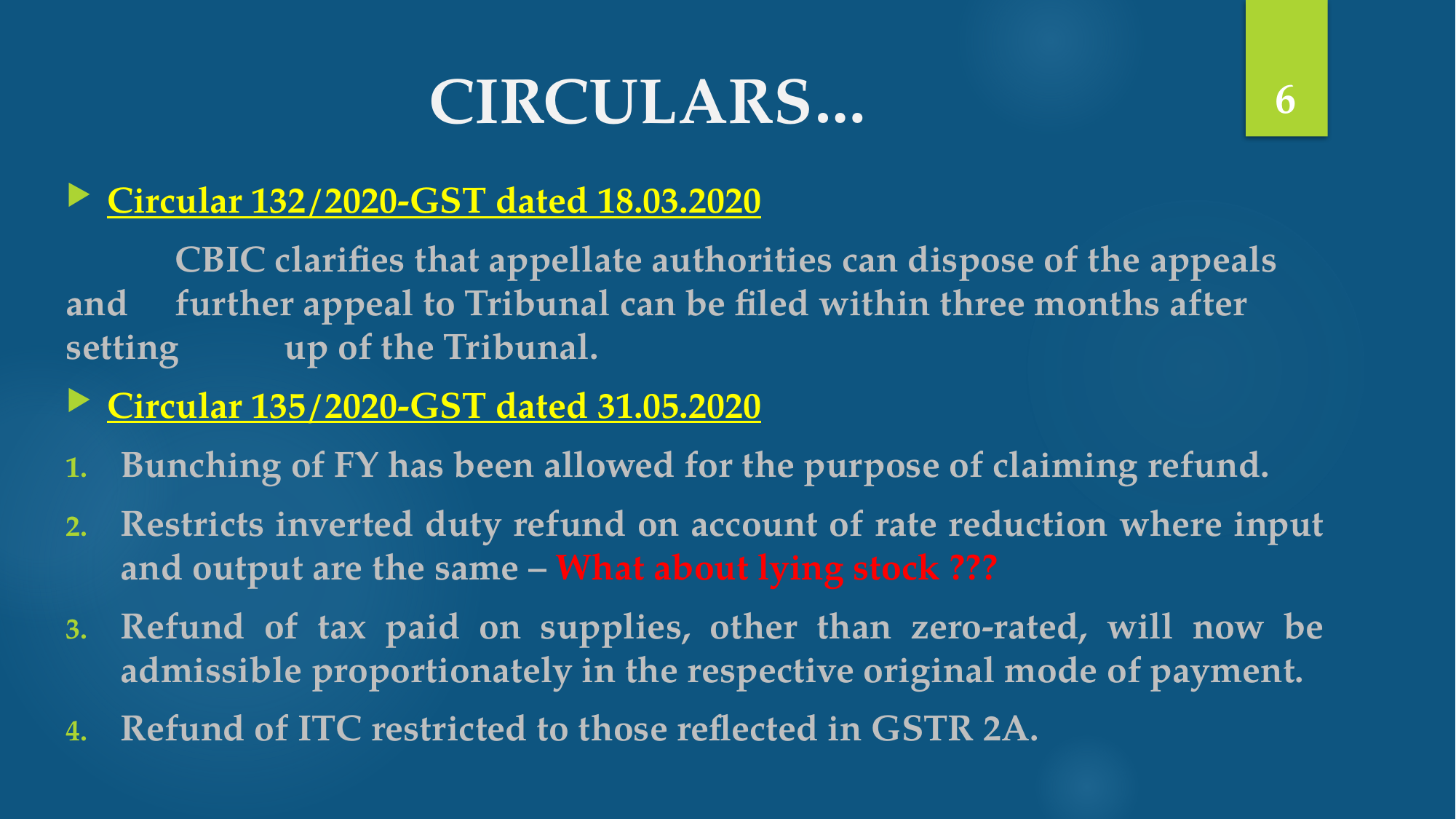

6
# CIRCULARS…
Circular 132/2020-GST dated 18.03.2020
	CBIC clarifies that appellate authorities can dispose of the appeals and 	further appeal to Tribunal can be filed within three months after setting 	up of the Tribunal.
Circular 135/2020-GST dated 31.05.2020
Bunching of FY has been allowed for the purpose of claiming refund.
Restricts inverted duty refund on account of rate reduction where input and output are the same – What about lying stock ???
Refund of tax paid on supplies, other than zero-rated, will now be admissible proportionately in the respective original mode of payment.
Refund of ITC restricted to those reflected in GSTR 2A.